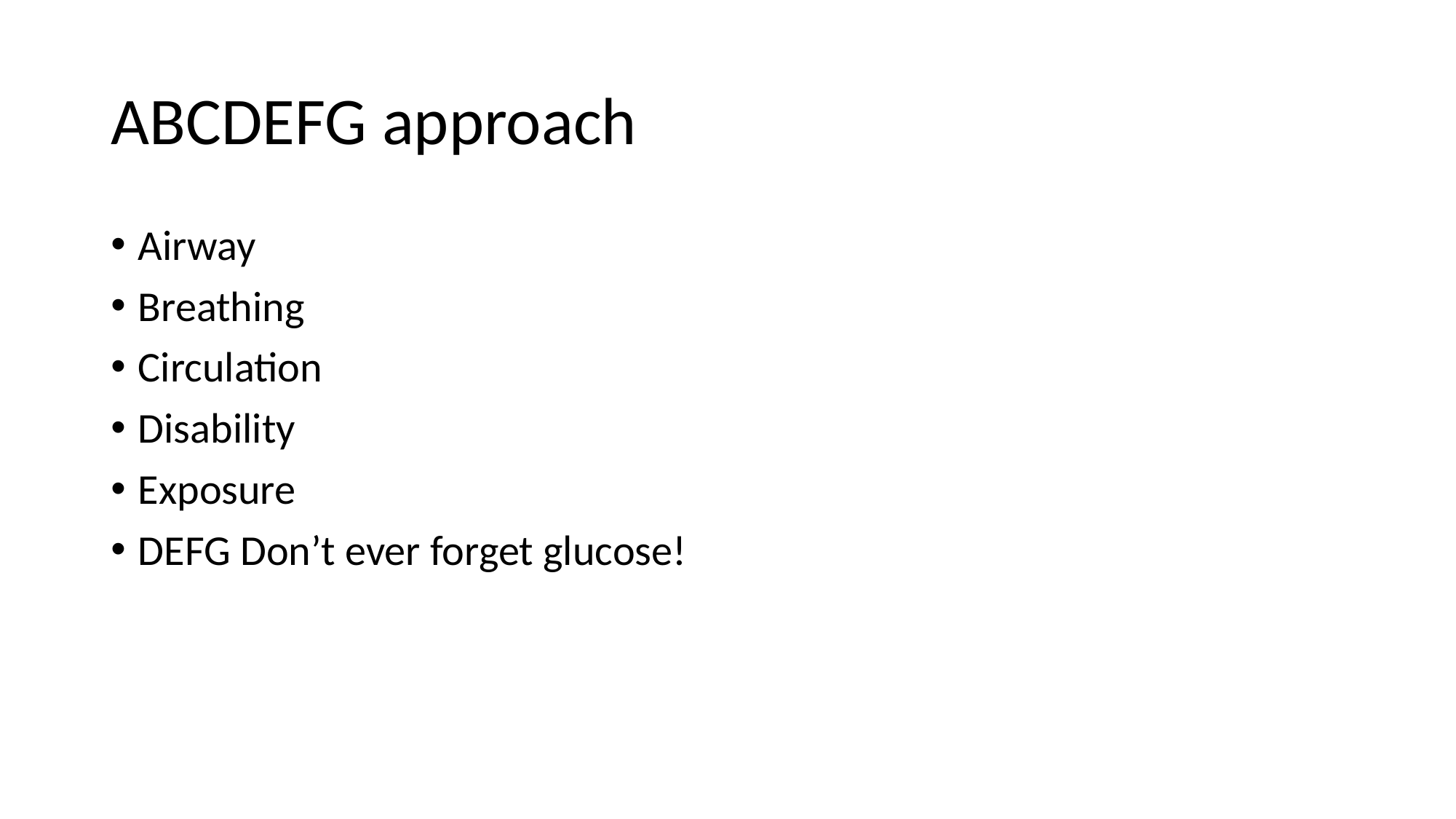

# ABCDEFG approach
Airway
Breathing
Circulation
Disability
Exposure
DEFG Don’t ever forget glucose!